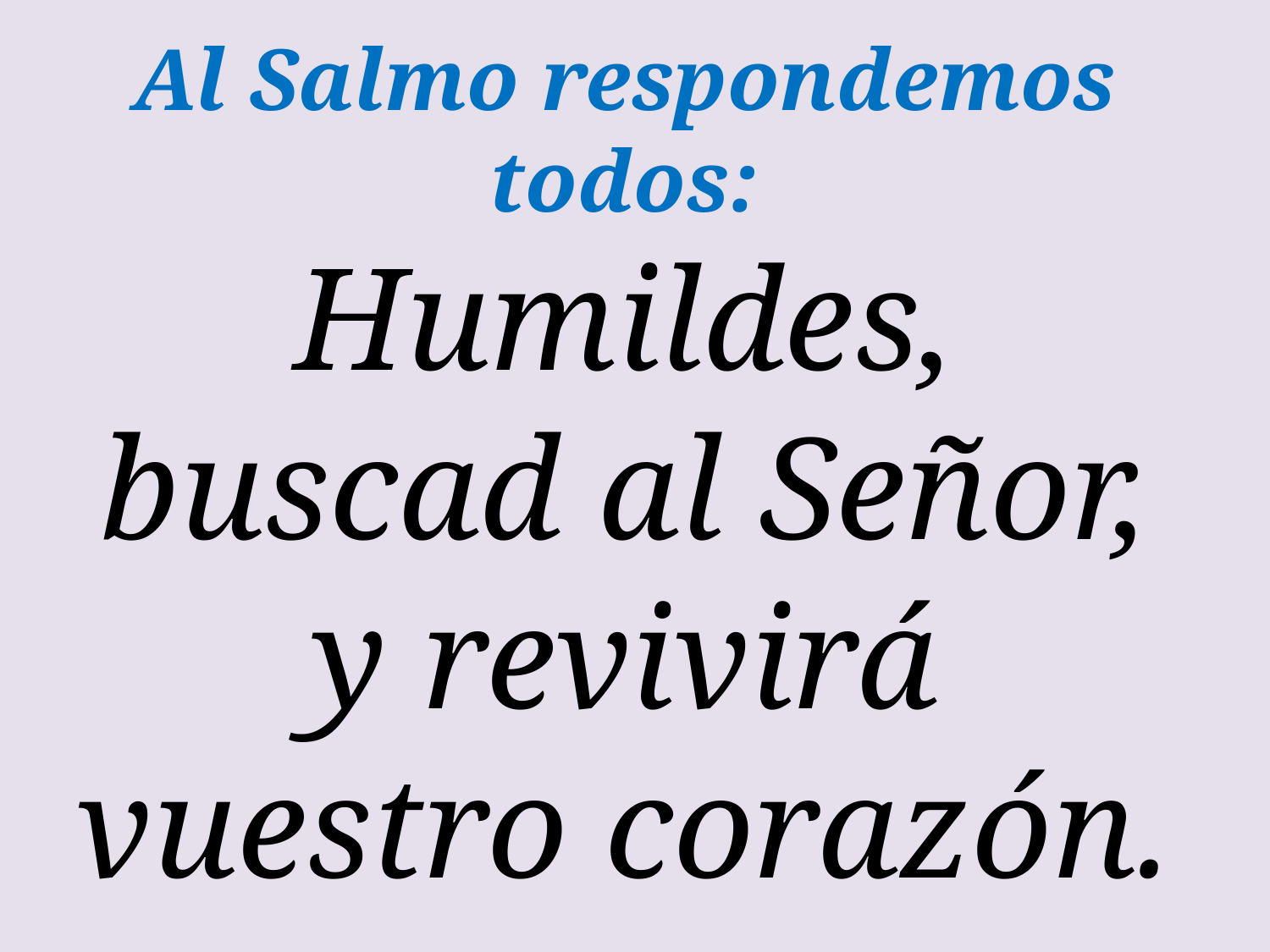

Al Salmo respondemos todos:
Humildes, buscad al Señor, y revivirá vuestro corazón.